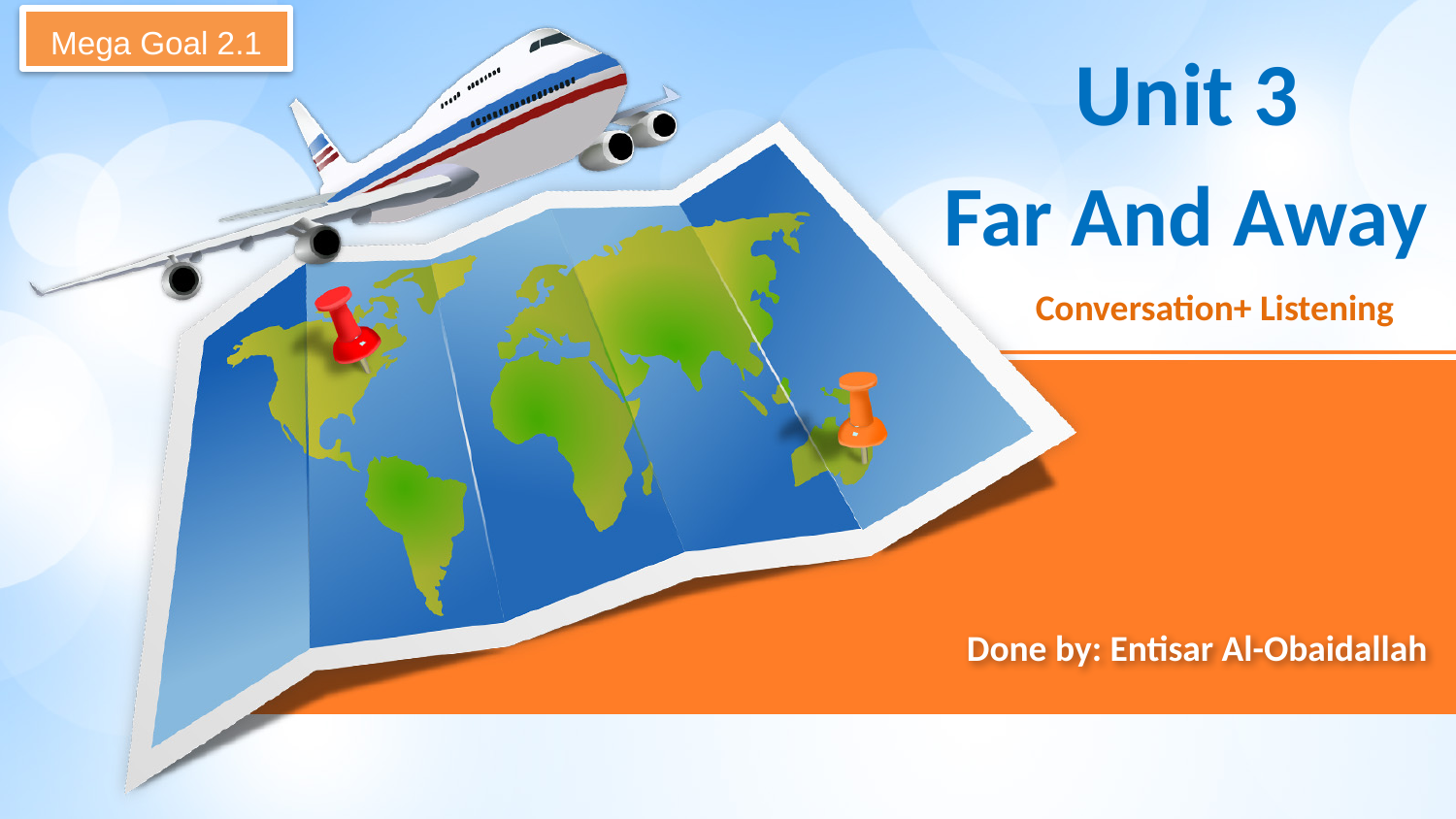

Mega Goal 2.1

                              Unit 3
Far And Away
Conversation+ Listening
# Done by: Entisar Al-Obaidallah